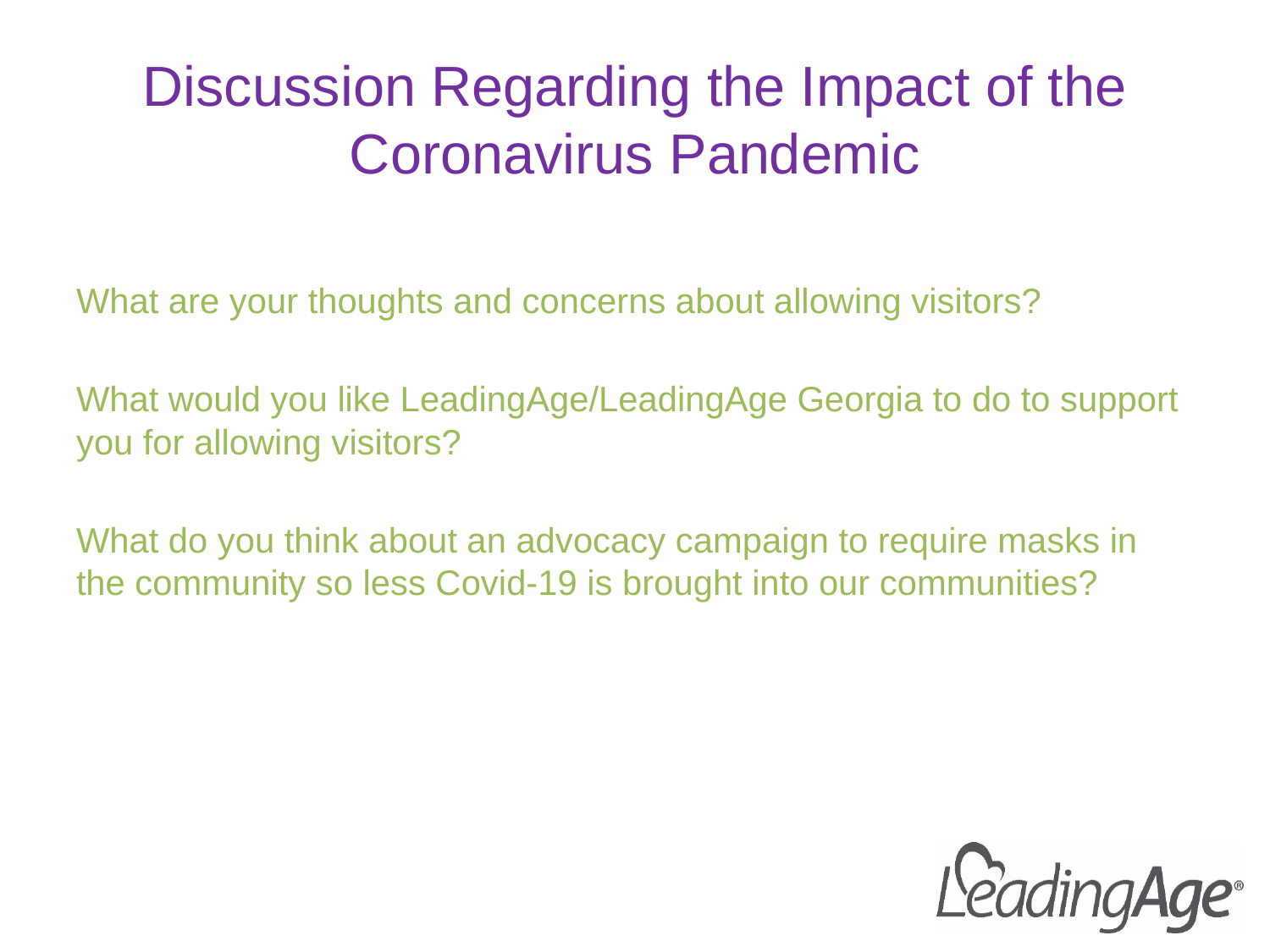

# Discussion Regarding the Impact of the Coronavirus Pandemic

What are your thoughts and concerns about allowing visitors?

What would you like LeadingAge/LeadingAge Georgia to do to support you for allowing visitors?

What do you think about an advocacy campaign to require masks in the community so less Covid-19 is brought into our communities?